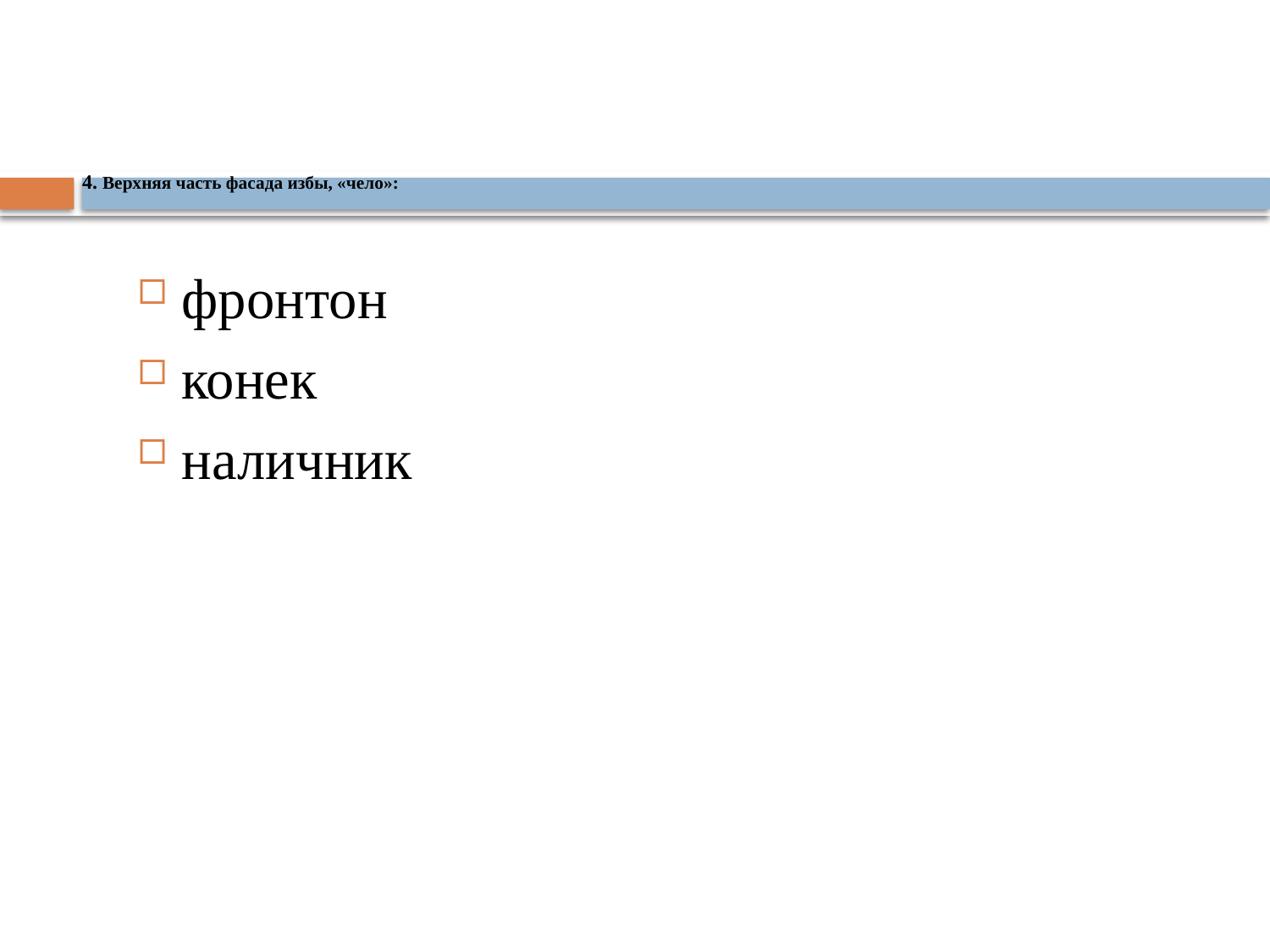

# 4. Верхняя часть фасада избы, «чело»:
фронтон
конек
наличник